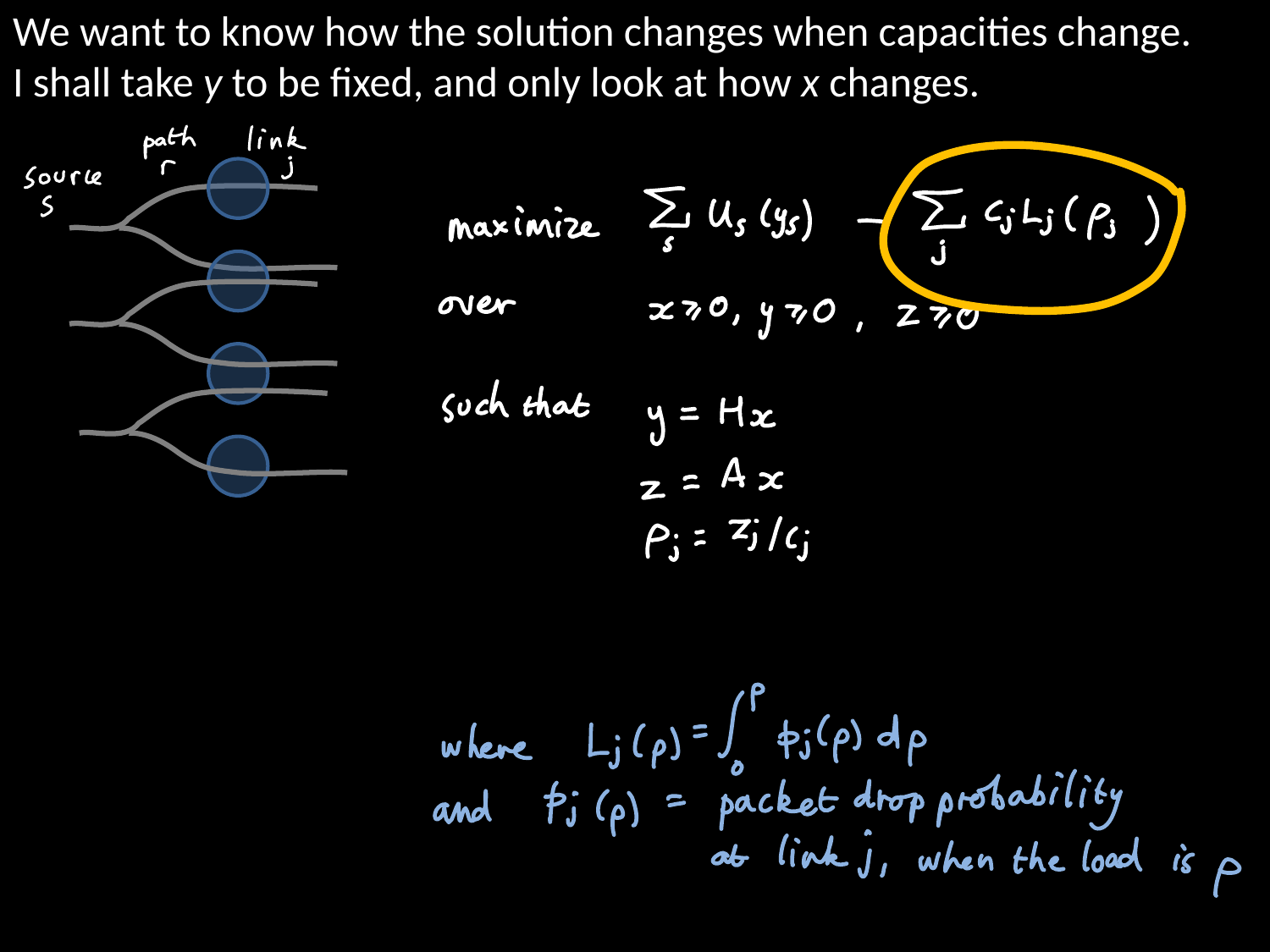

# We want to know how the solution changes when capacities change. I shall take y to be fixed, and only look at how x changes.